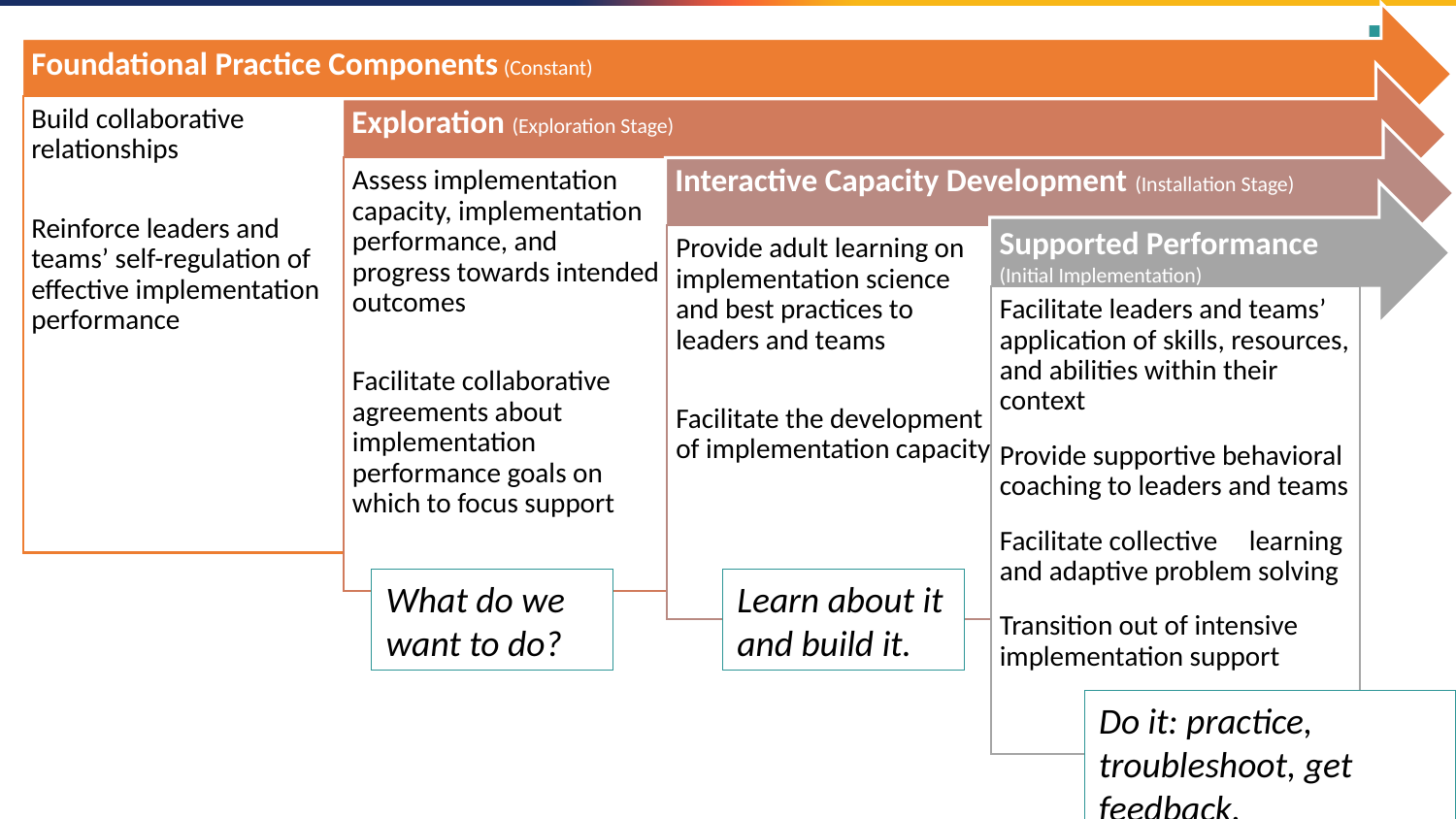

Foundational Practice Components (Constant)
Build collaborative relationships
Reinforce leaders and teams’ self-regulation of effective implementation performance
Exploration (Exploration Stage)
Assess implementation capacity, implementation performance, and progress towards intended outcomes
Facilitate collaborative agreements about implementation performance goals on which to focus support
Interactive Capacity Development (Installation Stage)
Provide adult learning on implementation science and best practices to leaders and teams
Facilitate the development of implementation capacity
Supported Performance (Initial Implementation)
Facilitate leaders and teams’ application of skills, resources, and abilities within their context
Provide supportive behavioral coaching to leaders and teams
Facilitate collective     learning and adaptive problem solving
Transition out of intensive implementation support
Learn about it and build it.
What do we want to do?
Do it: practice,  troubleshoot, get feedback.